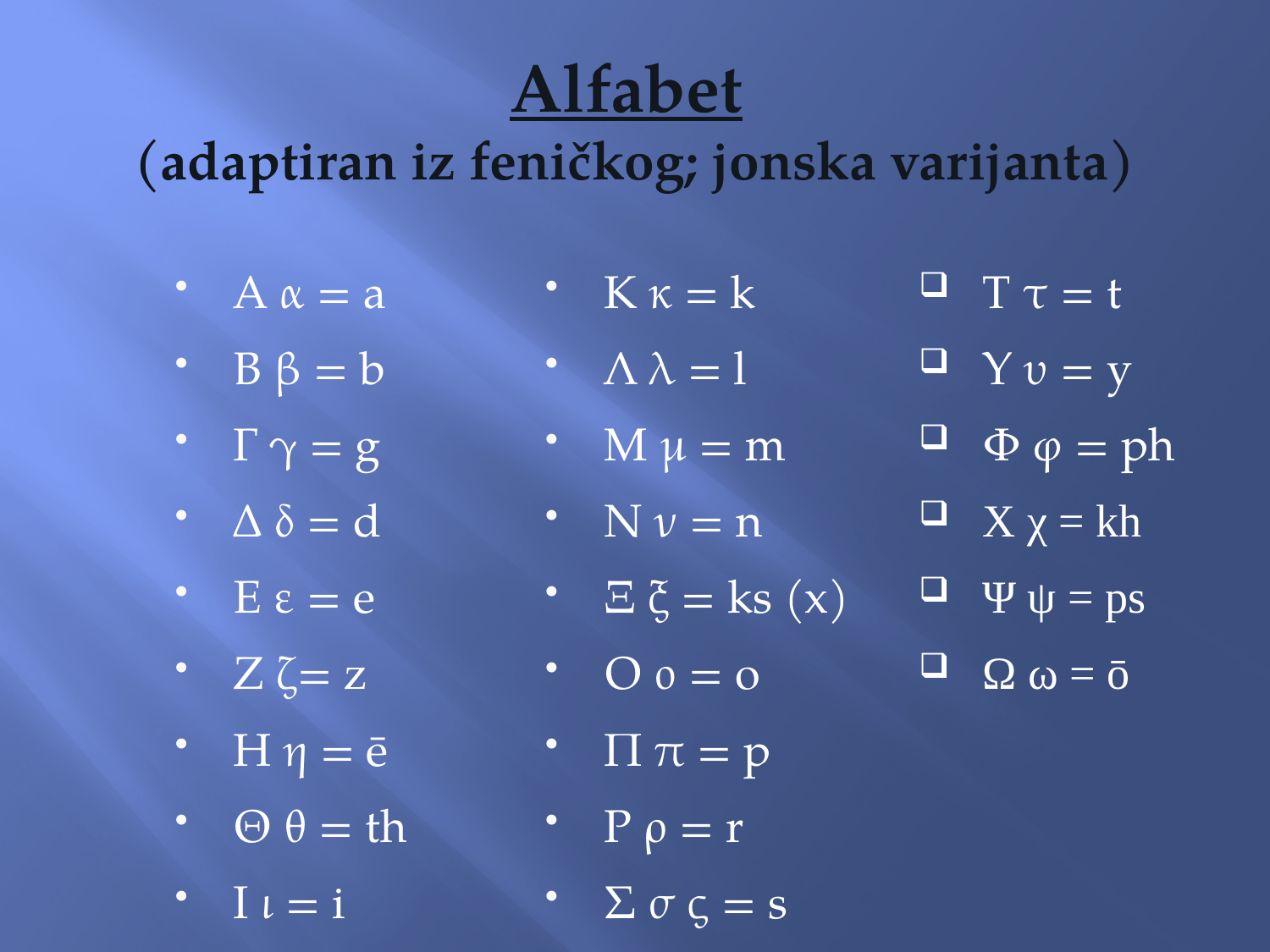

# Alfabet (adaptiran iz feničkog; jonska varijanta)
Α α = a
Β β = b
Γ γ = g
Δ δ = d
Ε ε = e
Ζ ζ= z
Η η = ē
Θ θ = th
Ι ι = i
Κ κ = k
Λ λ = l
Μ μ = m
Ν ν = n
Ξ ξ = ks (x)
Ο ο = o
Π π = p
Ρ ρ = r
Σ σ ς = s
Τ τ = t
Υ υ = y
Φ φ = ph
Χ χ = kh
Ψ ψ = ps
Ω ω = ō